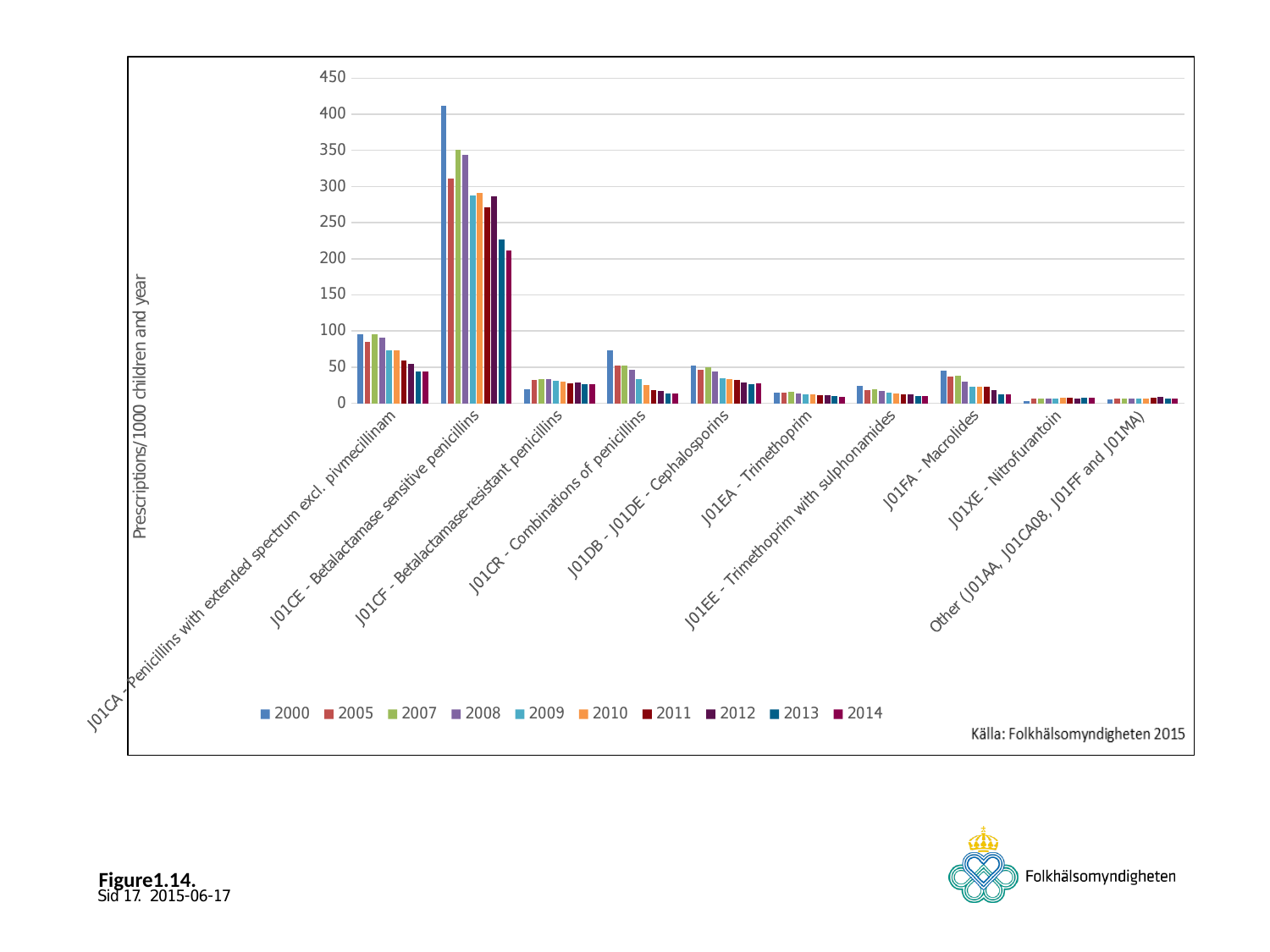

### Chart

| Category | 2000 | 2005 | 2007 | 2008 | 2009 | 2010 | 2011 | 2012 | 2013 | 2014 |
|---|---|---|---|---|---|---|---|---|---|---|
| J01CA - Penicillins with extended spectrum excl. pivmecillinam | 95.71582660742334 | 85.0396432036912 | 95.23795942290225 | 90.76388223349127 | 72.6669539341005 | 73.31770742600133 | 59.11702996289517 | 54.86889428701786 | 43.8268305718867 | 43.67899575864692 |
| J01CE - Betalactamase sensitive penicillins | 412.309488182331 | 310.4594365477 | 350.707967251969 | 343.703253065766 | 287.366491559606 | 290.62735906329 | 271.136295515385 | 285.920569335512 | 226.303124286428 | 211.487596954951 |
| J01CF - Betalactamase-resistant penicillins | 19.538279750171 | 32.1526341836102 | 32.9405490043965 | 32.8390051210681 | 30.8087568839498 | 29.3632442762196 | 28.0314305499571 | 28.9931356530561 | 26.1151803032698 | 26.1930199871594 |
| J01CR - Combinations of penicillins | 73.6869812513769 | 51.7791223923175 | 52.6643783164797 | 46.3965709539465 | 33.7129495926701 | 25.3168733404072 | 17.8469918245429 | 16.6689182472337 | 13.85992778334 | 13.4949889566172 |
| J01DB - J01DE - Cephalosporins | 52.3905710419176 | 46.3832211243031 | 49.6953223821469 | 43.5825530892388 | 34.141149168793 | 33.2063728362606 | 31.6127148512191 | 29.1983268632254 | 25.7036607673836 | 26.8933018351103 |
| J01EA - Trimethoprim | 14.8275201062031 | 14.7508899723552 | 15.4285380180339 | 13.9548062619537 | 12.6447199750374 | 12.2288561941413 | 11.3291060742303 | 10.9554263516493 | 10.0245155235708 | 9.152002062423 |
| J01EE - Trimethoprim with sulphonamides | 23.7226016325293 | 18.0670742373748 | 18.8068730364943 | 16.6674305905687 | 14.7924717921841 | 13.7175406088825 | 11.7683689394644 | 11.8297193341099 | 10.2127104332749 | 9.55481905460711 |
| J01FA - Macrolides | 45.1963984790526 | 37.3601498711951 | 38.06723300244 | 29.9138710524232 | 22.4028074763376 | 23.057451604559 | 22.2422043760917 | 18.0746692088286 | 12.0996780612411 | 12.3869323688862 |
| J01XE - Nitrofurantoin | 2.8625053287518 | 6.4021194872922 | 6.25754920261882 | 6.20861789498685 | 6.94439754210742 | 7.16627337947199 | 7.28917966367968 | 6.95228603399802 | 7.08742029945574 | 7.23831149032372 |
| Other (J01AA, J01CA08, J01FF and J01MA) | 5.082699366844151 | 6.038804439321153 | 6.661124048640042 | 6.403071251876828 | 6.710711338103409 | 6.840293724825659 | 7.081175777495278 | 8.217844243303247 | 6.943137535349273 | 6.955719877345326 |
# Figure1.14.
17
2015-06-17